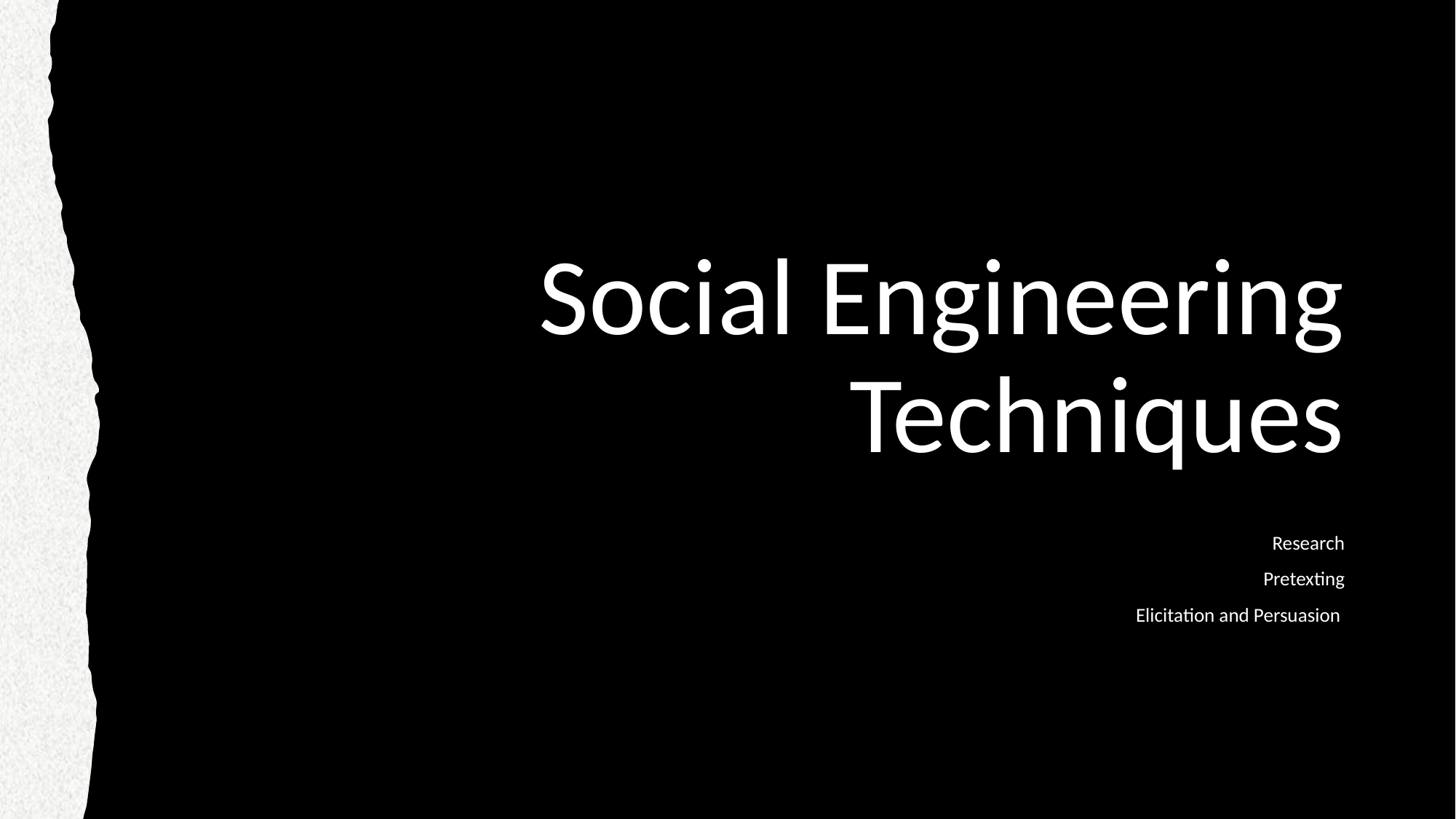

# Social Engineering Techniques

Research
Pretexting
Elicitation and Persuasion